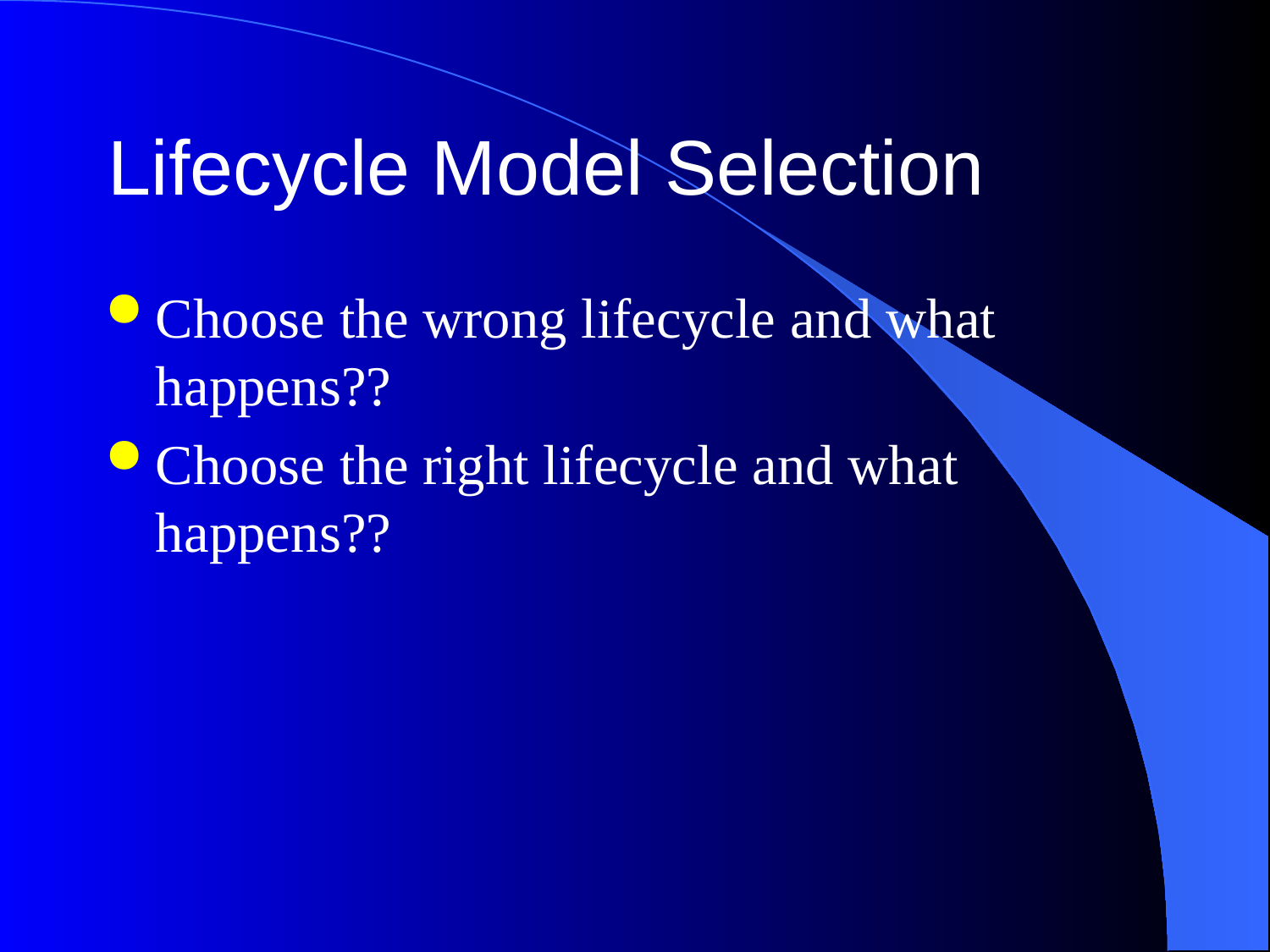

# Lifecycle Model Selection
Choose the wrong lifecycle and what happens??
Choose the right lifecycle and what happens??